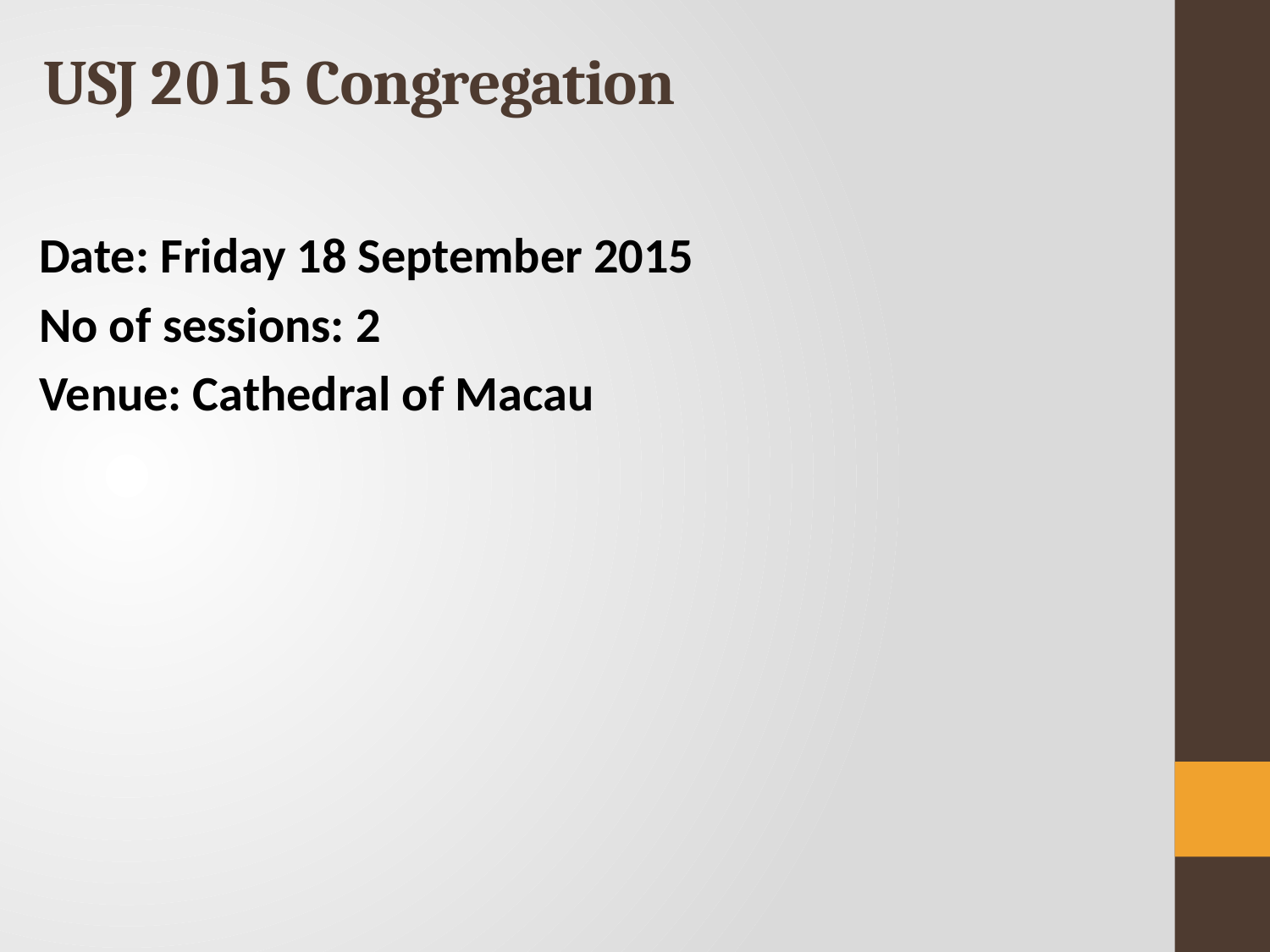

# USJ 2015 Congregation

Date: Friday 18 September 2015
No of sessions: 2
Venue: Cathedral of Macau